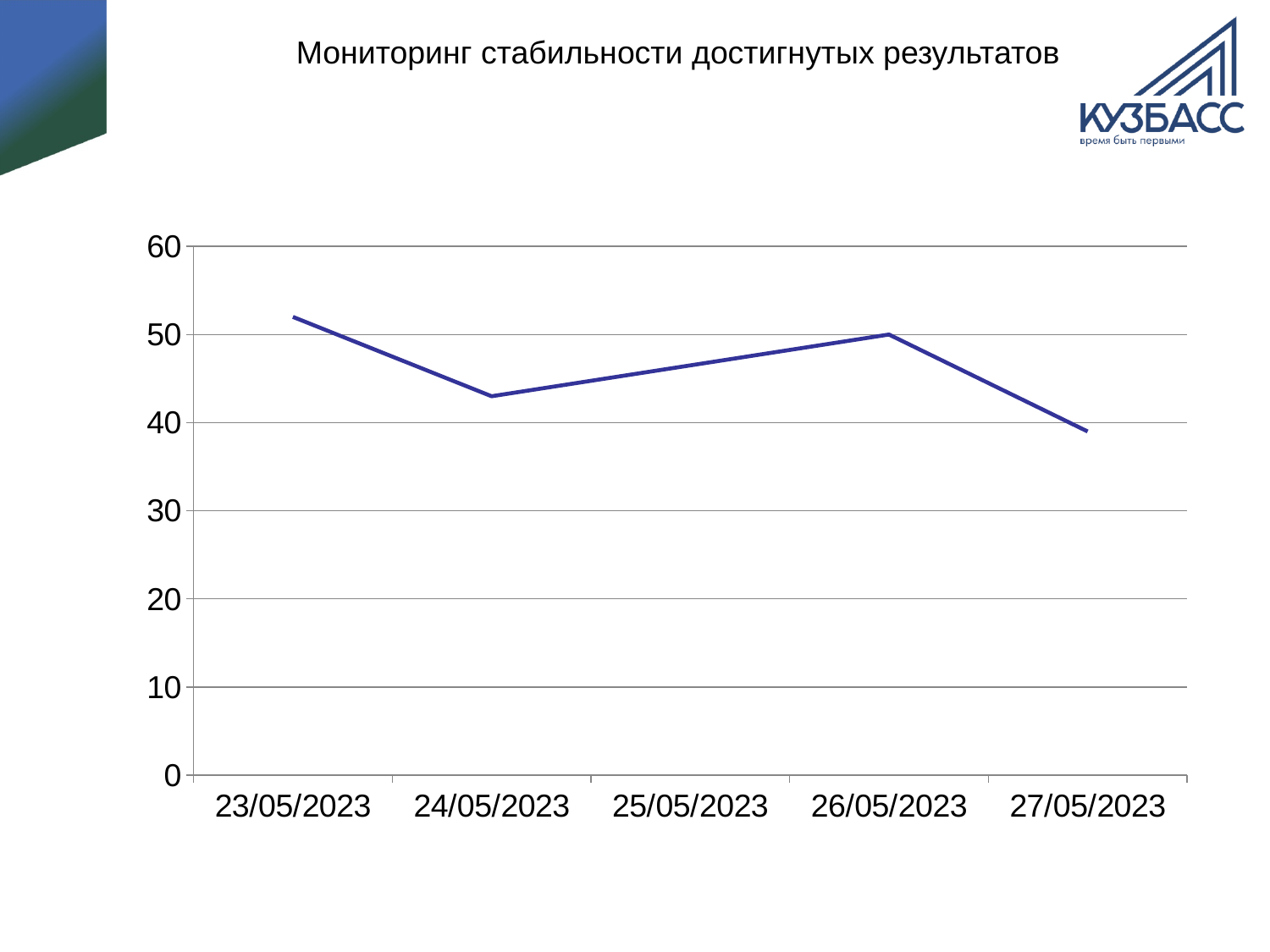

# Мониторинг стабильности достигнутых результатов

### Chart

| Category | Время, мин |
|---|---|
| 45069 | 52.0 |
| 45070 | 43.0 |
| 45072 | 50.0 |
| 45073 | 39.0 |